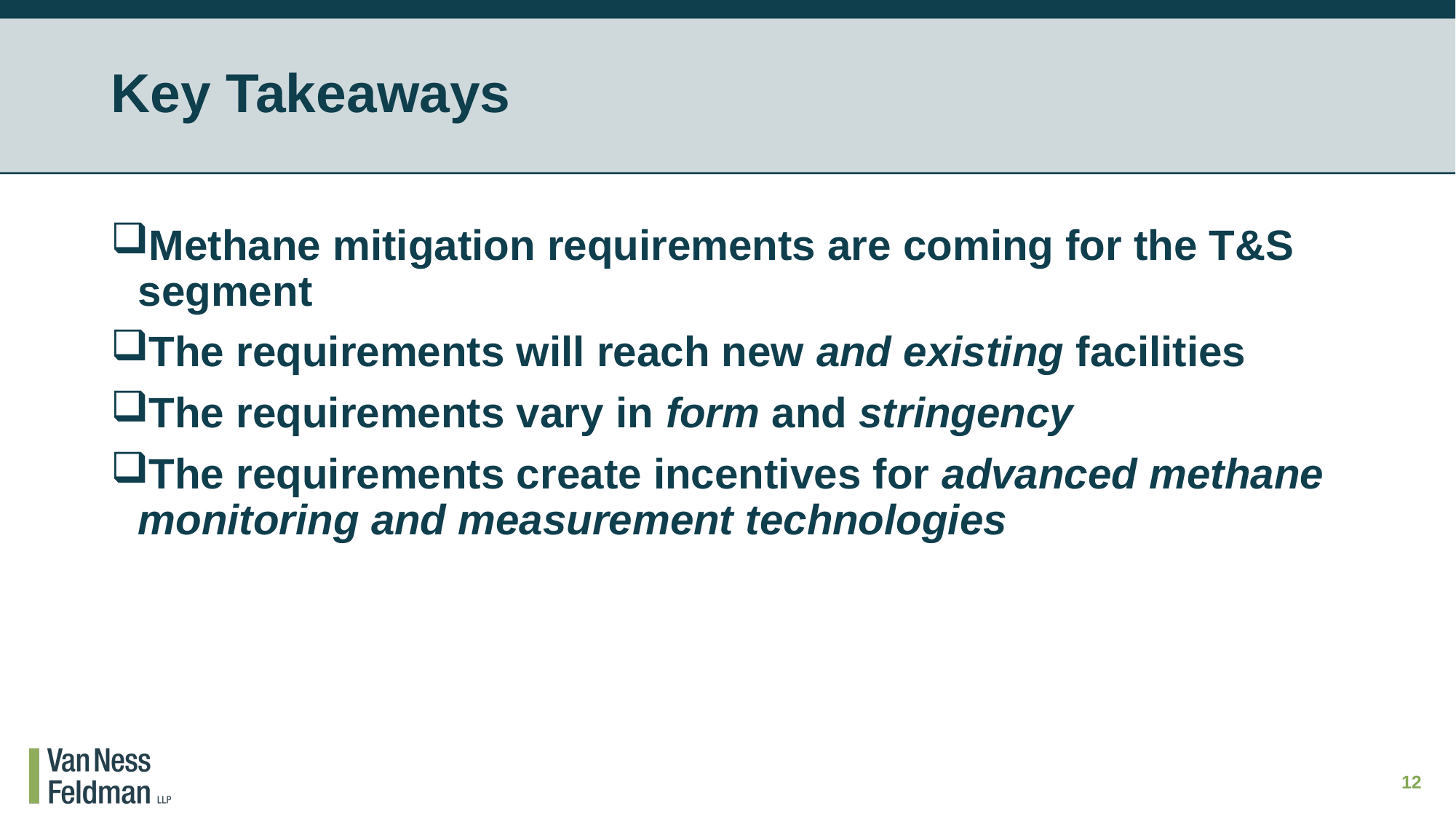

# Key Takeaways
Methane mitigation requirements are coming for the T&S segment
The requirements will reach new and existing facilities
The requirements vary in form and stringency
The requirements create incentives for advanced methane monitoring and measurement technologies